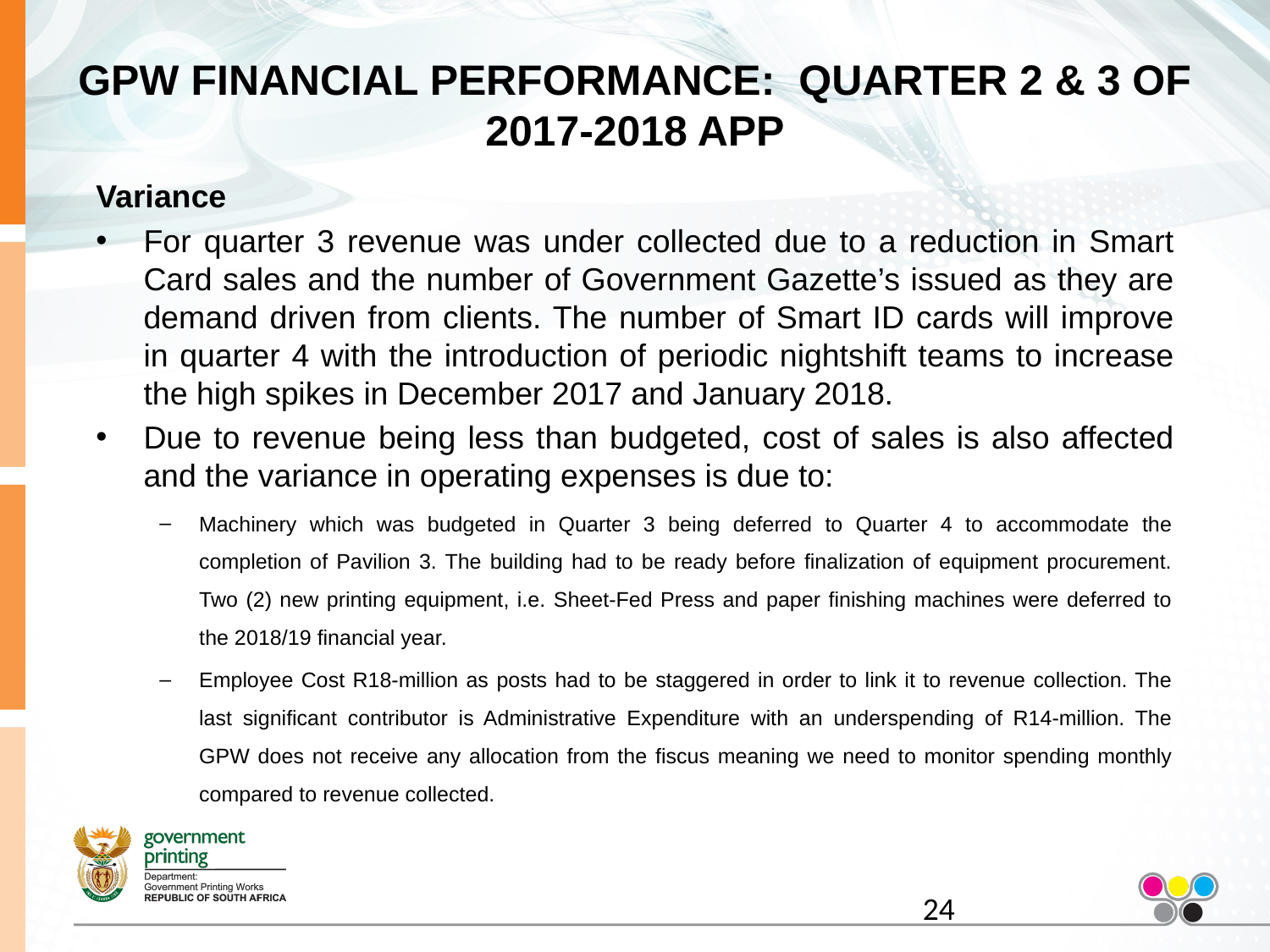

# GPW FINANCIAL PERFORMANCE:  QUARTER 2 & 3 OF 2017-2018 APP
Variance
For quarter 3 revenue was under collected due to a reduction in Smart Card sales and the number of Government Gazette’s issued as they are demand driven from clients. The number of Smart ID cards will improve in quarter 4 with the introduction of periodic nightshift teams to increase the high spikes in December 2017 and January 2018.
Due to revenue being less than budgeted, cost of sales is also affected and the variance in operating expenses is due to:
Machinery which was budgeted in Quarter 3 being deferred to Quarter 4 to accommodate the completion of Pavilion 3. The building had to be ready before finalization of equipment procurement. Two (2) new printing equipment, i.e. Sheet-Fed Press and paper finishing machines were deferred to the 2018/19 financial year.
Employee Cost R18-million as posts had to be staggered in order to link it to revenue collection. The last significant contributor is Administrative Expenditure with an underspending of R14-million. The GPW does not receive any allocation from the fiscus meaning we need to monitor spending monthly compared to revenue collected.
24